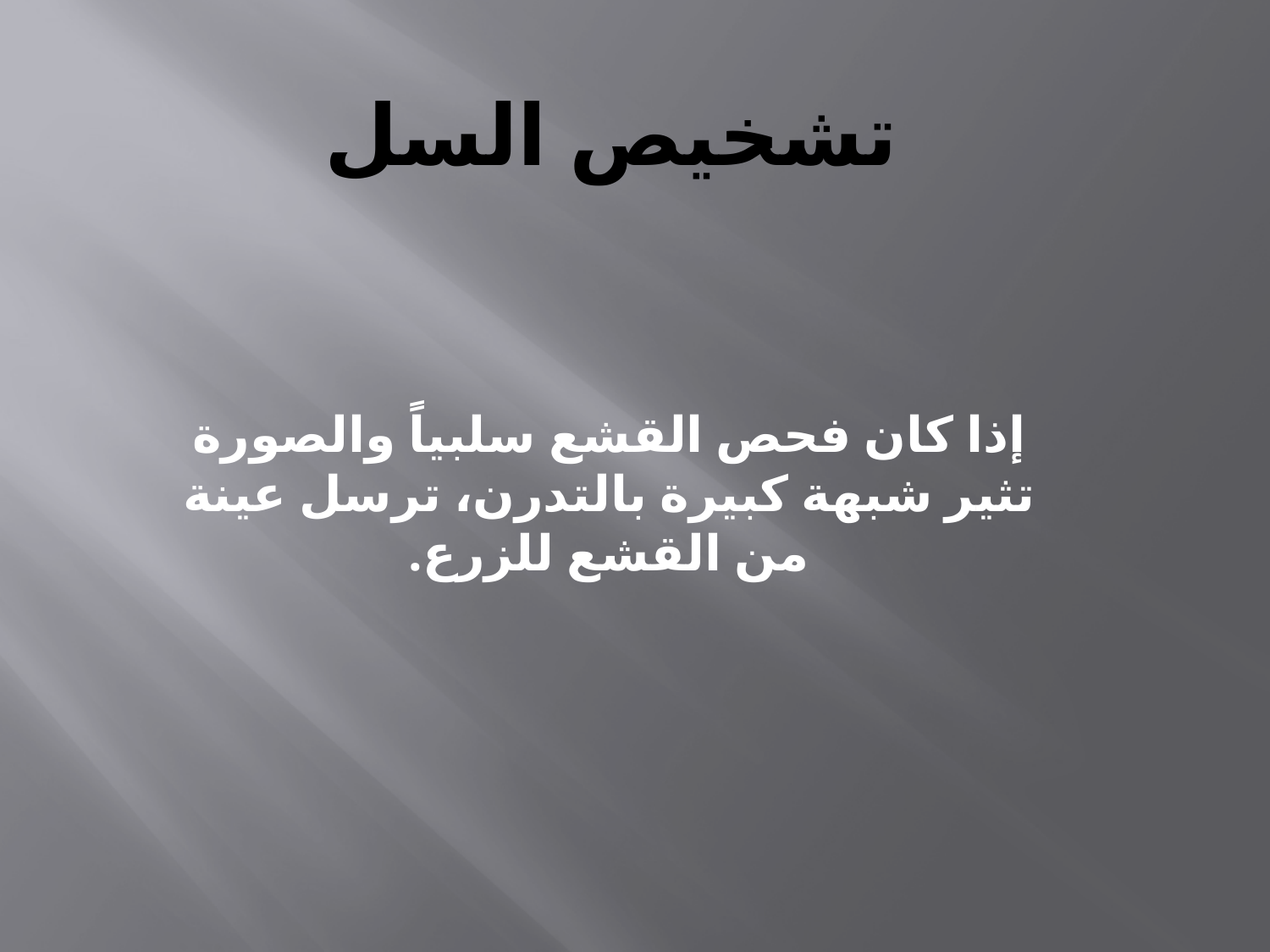

# تشخيص السل
إذا كان فحص القشع سلبياً والصورة تثير شبهة كبيرة بالتدرن، ترسل عينة من القشع للزرع.